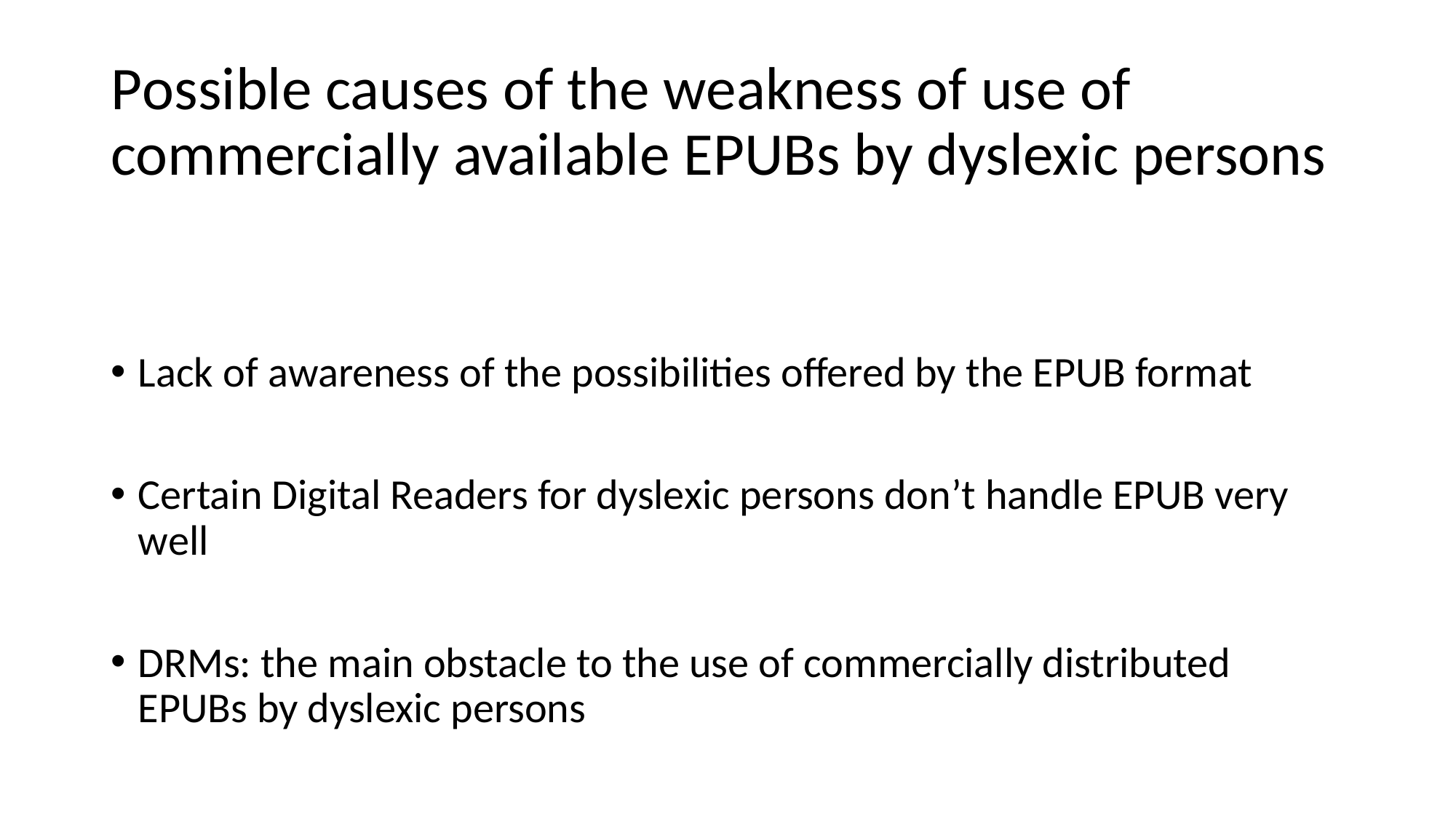

# Possible causes of the weakness of use of commercially available EPUBs by dyslexic persons

Lack of awareness of the possibilities offered by the EPUB format

Certain Digital Readers for dyslexic persons don’t handle EPUB very well

DRMs: the main obstacle to the use of commercially distributed EPUBs by dyslexic persons